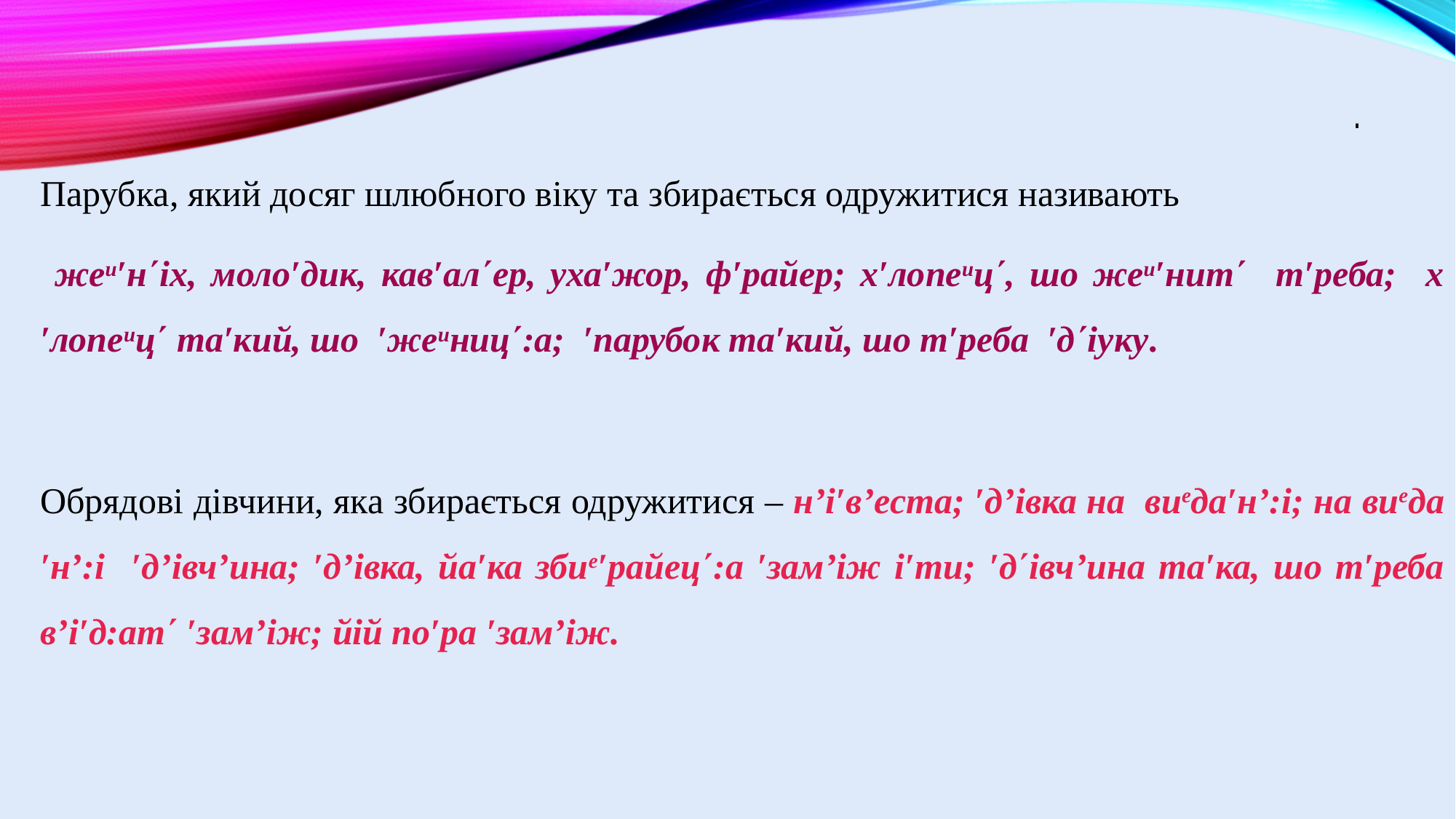

# .
Парубка, який досяг шлюбного віку та збирається одружитися називають
 жеи′н´іх, моло′дик, кав′ал´ер, уха′жор, ф′райер; х′лопеиц´, шо жеи′нит´  т′реба;  х′лопеиц´ та′кий, шо  ′жеиниц´:а;  ′парубок та′кий, шо т′реба  ′д´іуку.

Обрядові дівчини, яка збирається одружитися – н’і′в’еста; ′д’івка на  виеда′н’:і; на виеда′н’:і  ′д’івч’ина; ′д’івка, йа′ка збие′райец´:а ′зам’іж і′ти; ′д´івч’ина та′ка, шо т′реба в’і′д:ат´ ′зам’іж; йій по′ра ′зам’іж.